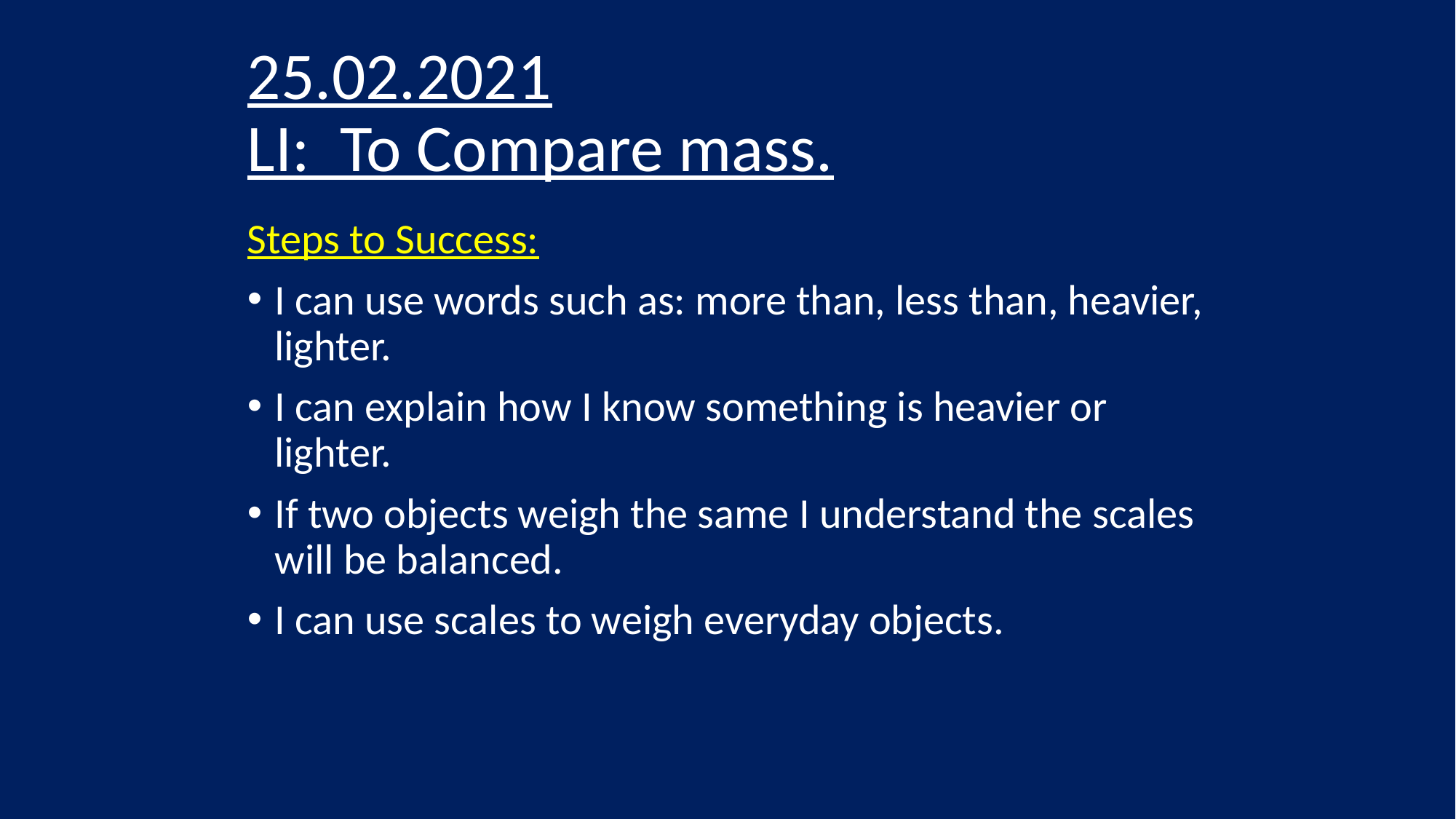

# 25.02.2021 LI:  To Compare mass.
Steps to Success:
I can use words such as: more than, less than, heavier, lighter.
I can explain how I know something is heavier or lighter.
If two objects weigh the same I understand the scales will be balanced.
I can use scales to weigh everyday objects.